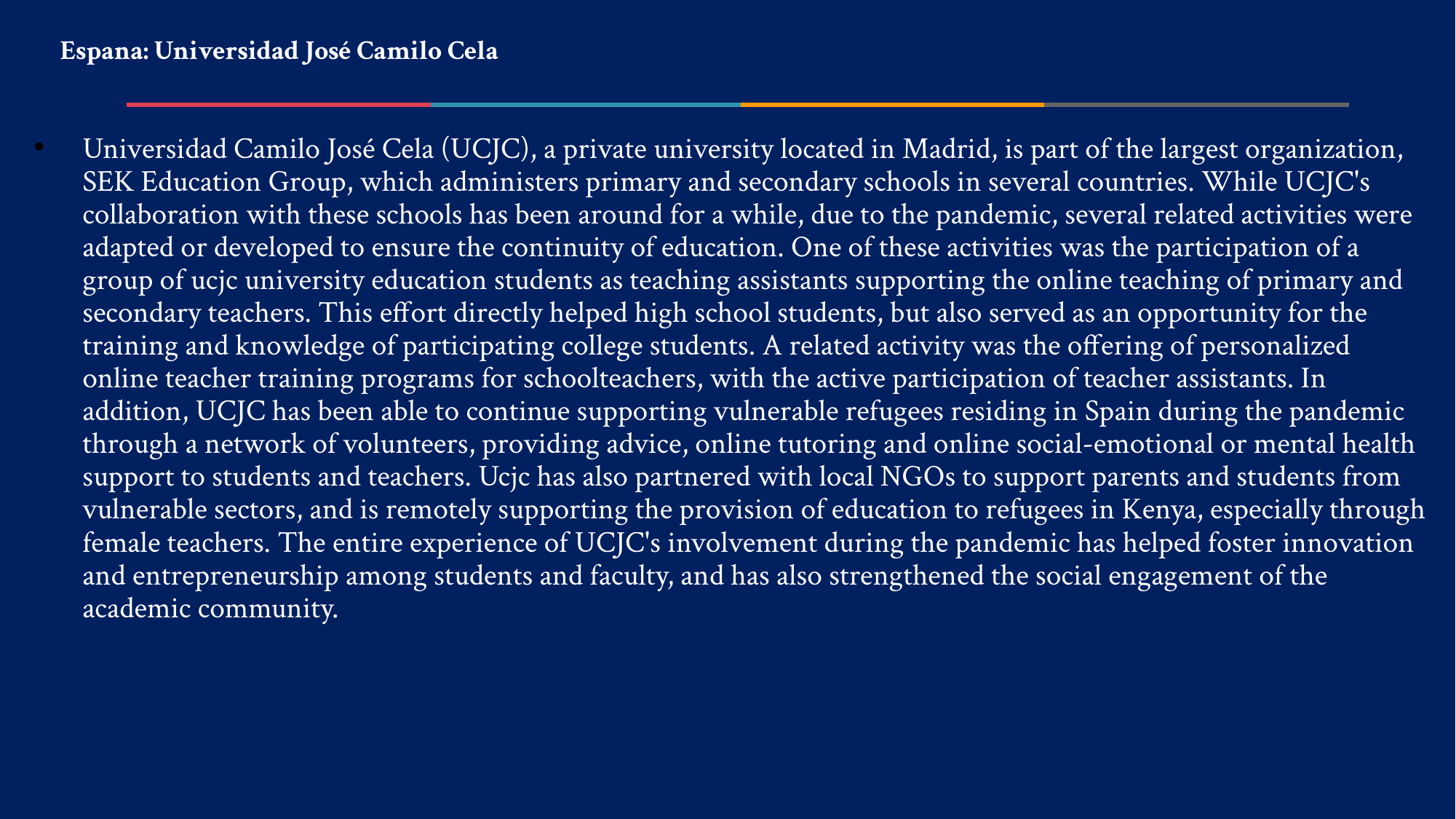

# Espana: Universidad José Camilo Cela
Universidad Camilo José Cela (UCJC), a private university located in Madrid, is part of the largest organization, SEK Education Group, which administers primary and secondary schools in several countries. While UCJC's collaboration with these schools has been around for a while, due to the pandemic, several related activities were adapted or developed to ensure the continuity of education. One of these activities was the participation of a group of ucjc university education students as teaching assistants supporting the online teaching of primary and secondary teachers. This effort directly helped high school students, but also served as an opportunity for the training and knowledge of participating college students. A related activity was the offering of personalized online teacher training programs for schoolteachers, with the active participation of teacher assistants. In addition, UCJC has been able to continue supporting vulnerable refugees residing in Spain during the pandemic through a network of volunteers, providing advice, online tutoring and online social-emotional or mental health support to students and teachers. Ucjc has also partnered with local NGOs to support parents and students from vulnerable sectors, and is remotely supporting the provision of education to refugees in Kenya, especially through female teachers. The entire experience of UCJC's involvement during the pandemic has helped foster innovation and entrepreneurship among students and faculty, and has also strengthened the social engagement of the academic community.